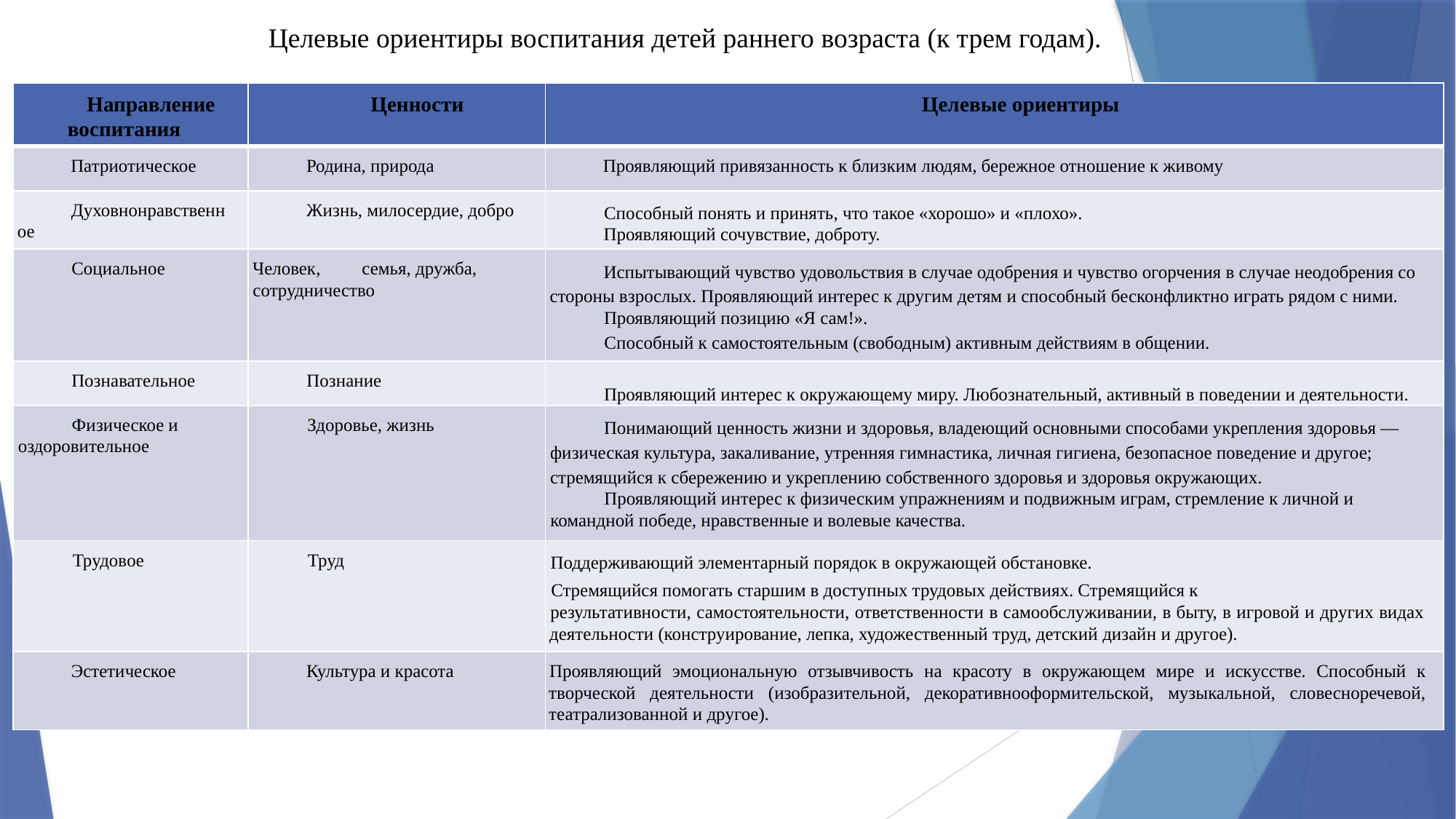

Целевые ориентиры воспитания детей раннего возраста (к трем годам).
| Направление воспитания | Ценности | Целевые ориентиры |
| --- | --- | --- |
| Патриотическое | Родина, природа | Проявляющий привязанность к близким людям, бережное отношение к живому |
| Духовнонравственное | Жизнь, милосердие, добро | Способный понять и принять, что такое «хорошо» и «плохо». Проявляющий сочувствие, доброту. |
| Социальное | Человек, семья, дружба, сотрудничество | Испытывающий чувство удовольствия в случае одобрения и чувство огорчения в случае неодобрения со стороны взрослых. Проявляющий интерес к другим детям и способный бесконфликтно играть рядом с ними. Проявляющий позицию «Я сам!». Способный к самостоятельным (свободным) активным действиям в общении. |
| Познавательное | Познание | Проявляющий интерес к окружающему миру. Любознательный, активный в поведении и деятельности. |
| Физическое и оздоровительное | Здоровье, жизнь | Понимающий ценность жизни и здоровья, владеющий основными способами укрепления здоровья — физическая культура, закаливание, утренняя гимнастика, личная гигиена, безопасное поведение и другое; стремящийся к сбережению и укреплению собственного здоровья и здоровья окружающих. Проявляющий интерес к физическим упражнениям и подвижным играм, стремление к личной и командной победе, нравственные и волевые качества. |
| Трудовое | Труд | Поддерживающий элементарный порядок в окружающей обстановке. Стремящийся помогать старшим в доступных трудовых действиях. Стремящийся к результативности, самостоятельности, ответственности в самообслуживании, в быту, в игровой и других видах деятельности (конструирование, лепка, художественный труд, детский дизайн и другое). |
| Эстетическое | Культура и красота | Проявляющий эмоциональную отзывчивость на красоту в окружающем мире и искусстве. Способный к творческой деятельности (изобразительной, декоративнооформительской, музыкальной, словесноречевой, театрализованной и другое). |